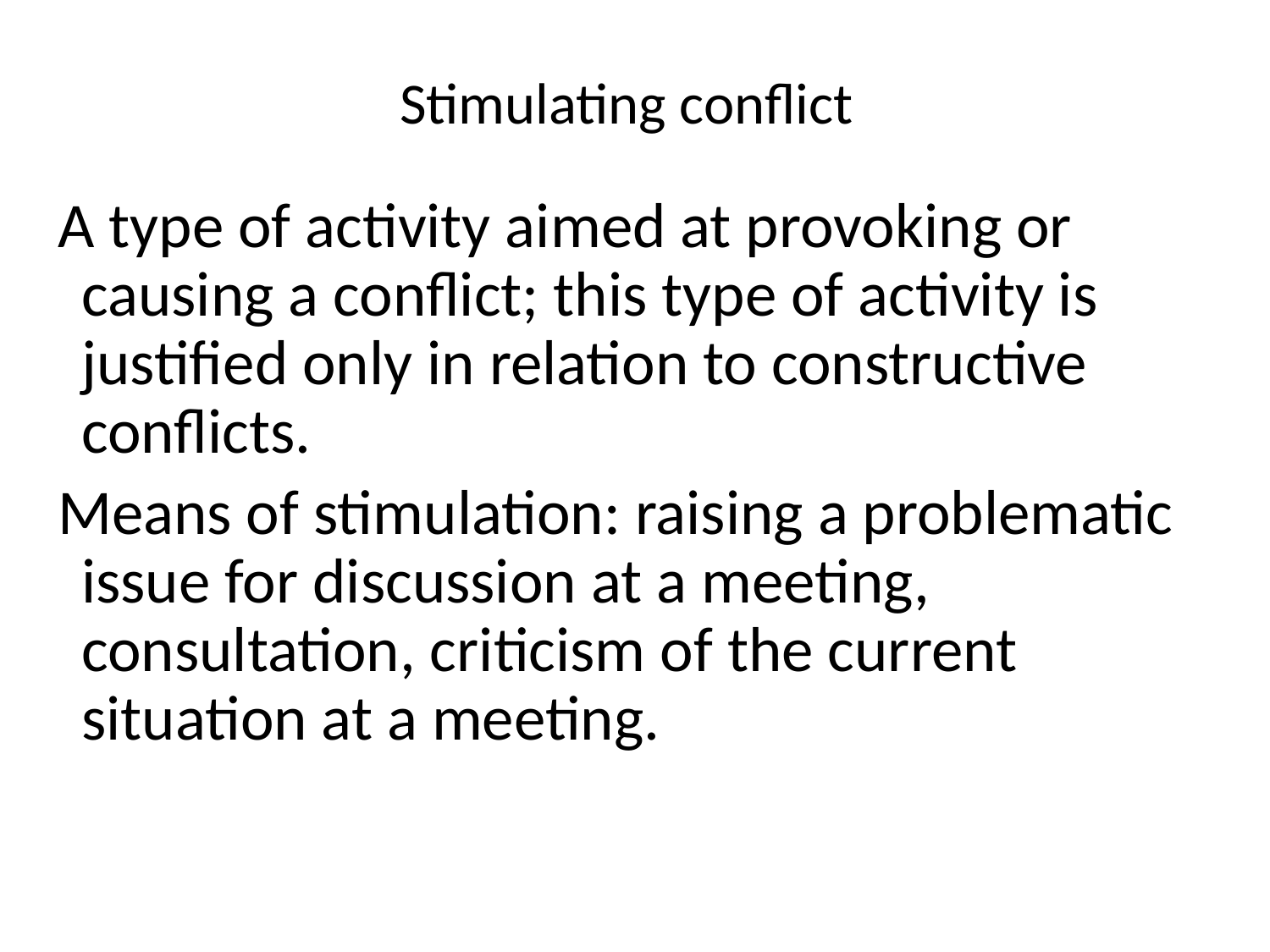

# Stimulating conflict
A type of activity aimed at provoking or causing a conflict; this type of activity is justified only in relation to constructive conflicts.
Means of stimulation: raising a problematic issue for discussion at a meeting, consultation, criticism of the current situation at a meeting.